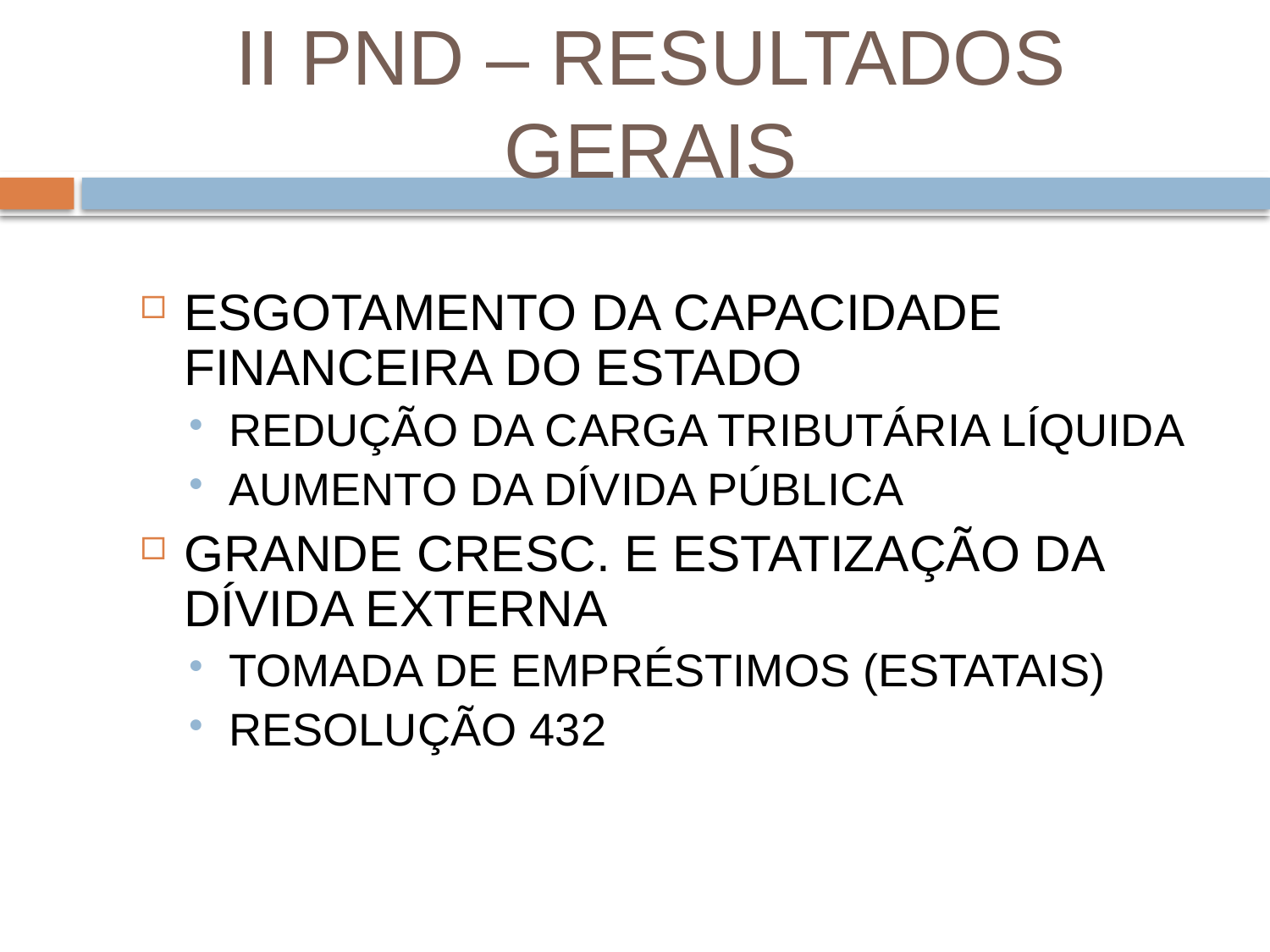

# II PND – RESULTADOS GERAIS
ESGOTAMENTO DA CAPACIDADE FINANCEIRA DO ESTADO
REDUÇÃO DA CARGA TRIBUTÁRIA LÍQUIDA
AUMENTO DA DÍVIDA PÚBLICA
GRANDE CRESC. E ESTATIZAÇÃO DA DÍVIDA EXTERNA
TOMADA DE EMPRÉSTIMOS (ESTATAIS)
RESOLUÇÃO 432